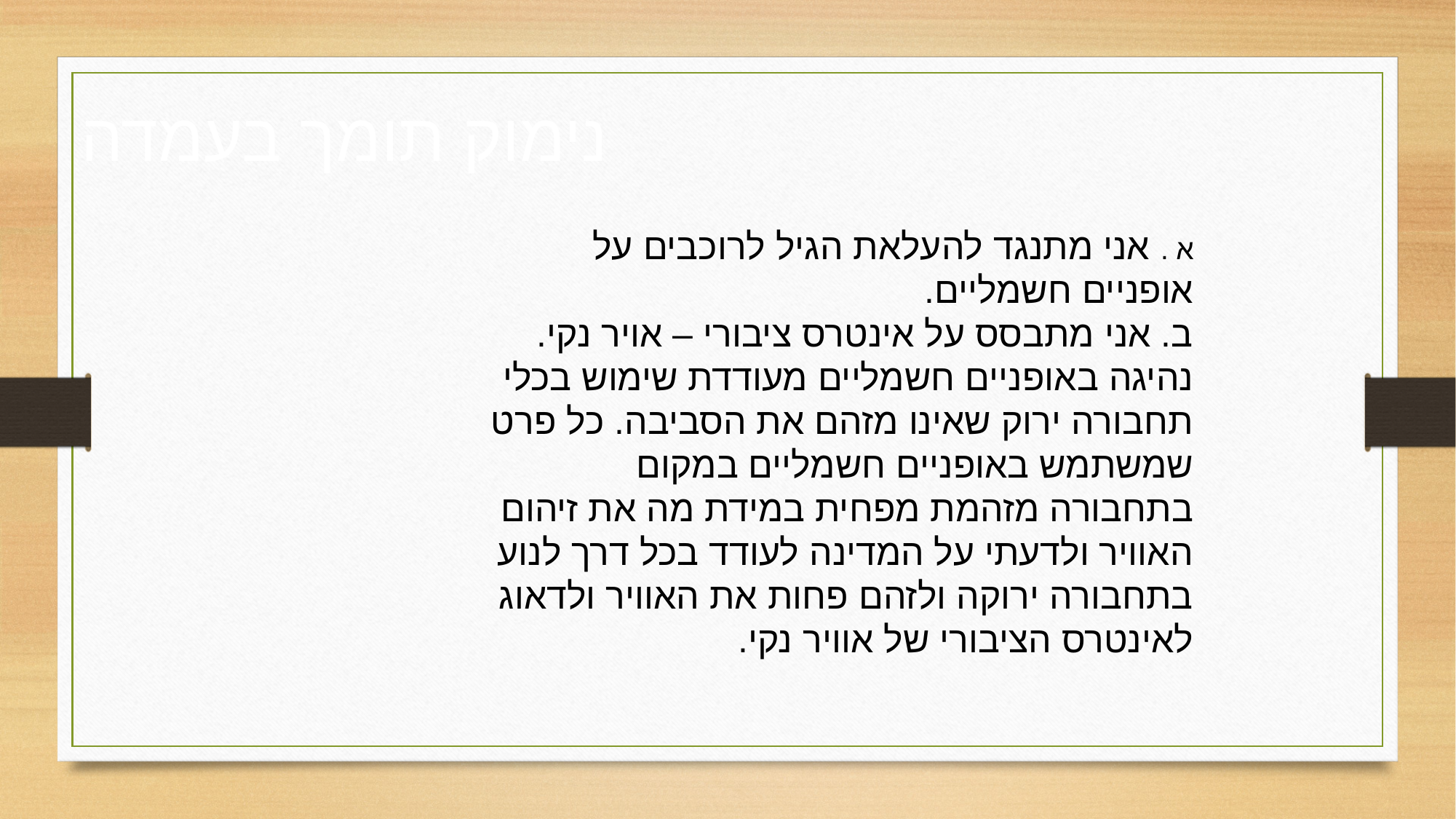

# נימוק תומך בעמדה

א . אני מתנגד להעלאת הגיל לרוכבים על אופניים חשמליים.
ב. אני מתבסס על אינטרס ציבורי – אויר נקי.
נהיגה באופניים חשמליים מעודדת שימוש בכלי תחבורה ירוק שאינו מזהם את הסביבה. כל פרט שמשתמש באופניים חשמליים במקום בתחבורה מזהמת מפחית במידת מה את זיהום האוויר ולדעתי על המדינה לעודד בכל דרך לנוע בתחבורה ירוקה ולזהם פחות את האוויר ולדאוג לאינטרס הציבורי של אוויר נקי.